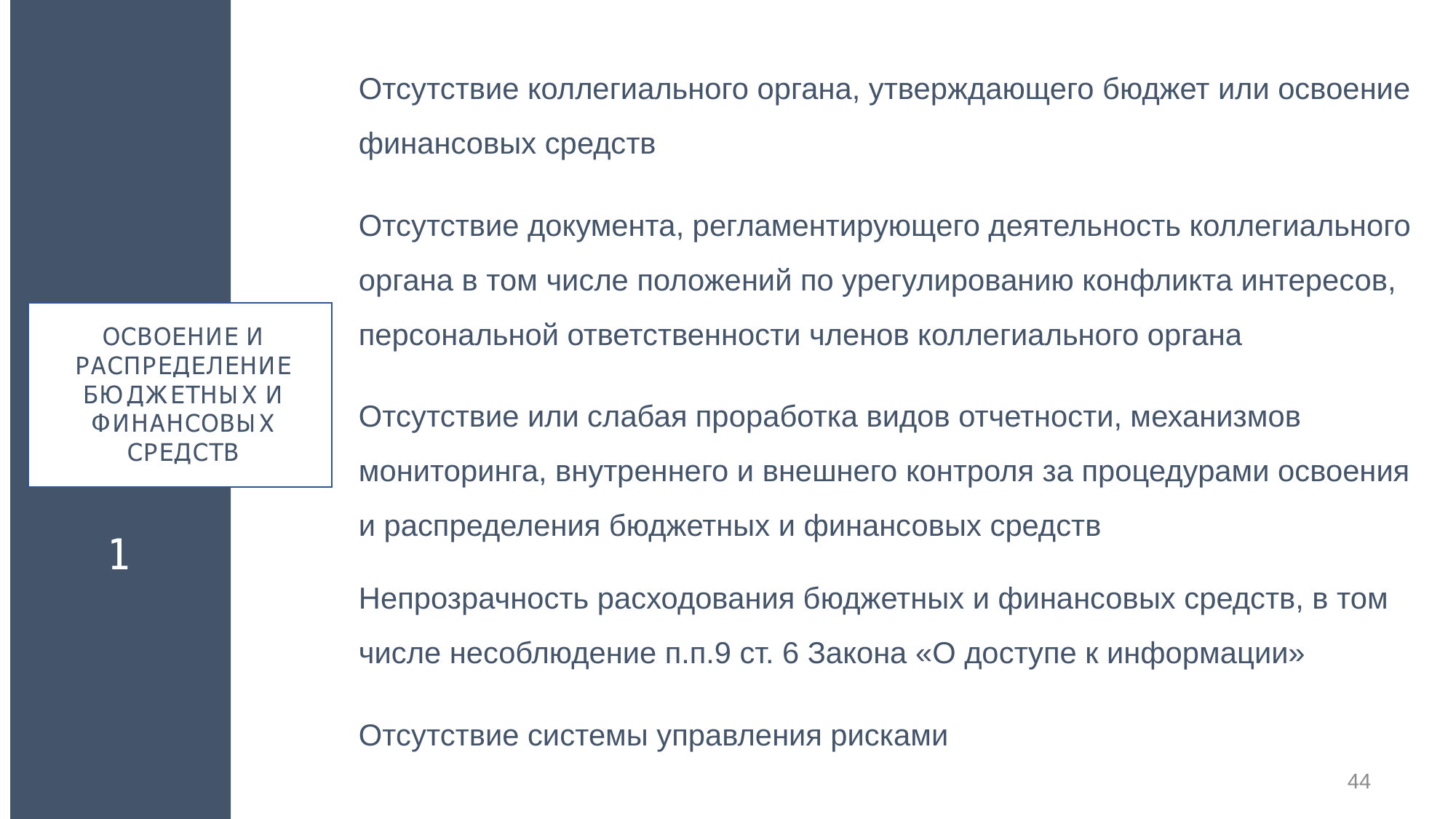

Отсутствие коллегиального органа, утверждающего бюджет или освоение финансовых средств
Отсутствие документа, регламентирующего деятельность коллегиального органа в том числе положений по урегулированию конфликта интересов, персональной ответственности членов коллегиального органа
Отсутствие или слабая проработка видов отчетности, механизмов мониторинга, внутреннего и внешнего контроля за процедурами освоения и распределения бюджетных и финансовых средств
Непрозрачность расходования бюджетных и финансовых средств, в том числе несоблюдение п.п.9 ст. 6 Закона «О доступе к информации»
Отсутствие системы управления рисками

ОСВОЕНИЕ И РАСПРЕДЕЛЕНИЕ БЮДЖЕТНЫХ И ФИНАНСОВЫХ СРЕДСТВ
1
44